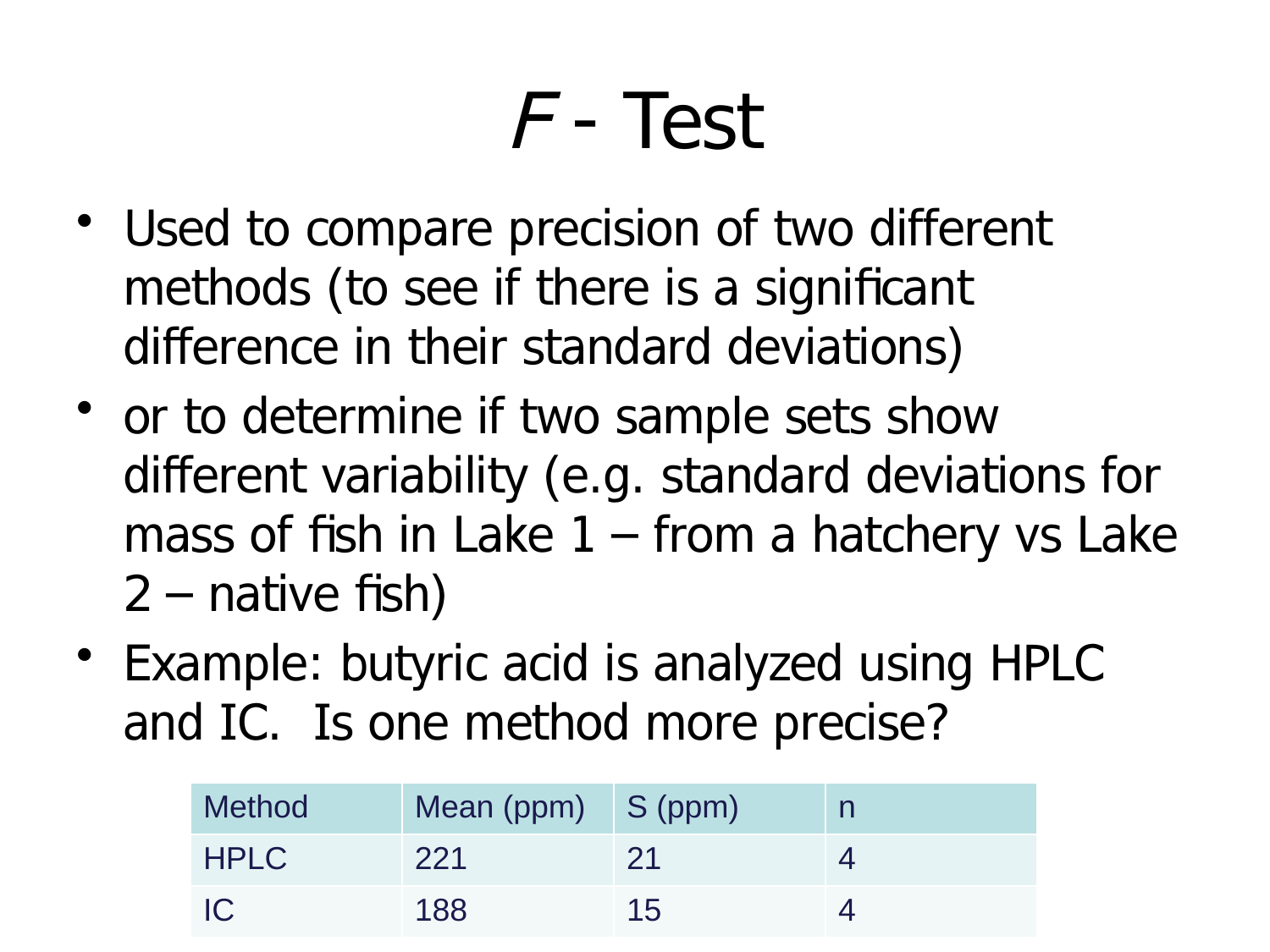

F - Test
Used to compare precision of two different methods (to see if there is a significant difference in their standard deviations)
or to determine if two sample sets show different variability (e.g. standard deviations for mass of fish in Lake 1 – from a hatchery vs Lake 2 – native fish)
Example: butyric acid is analyzed using HPLC and IC.  Is one method more precise?
| Method | Mean (ppm) | S (ppm) | n |
| --- | --- | --- | --- |
| HPLC | 221 | 21 | 4 |
| IC | 188 | 15 | 4 |